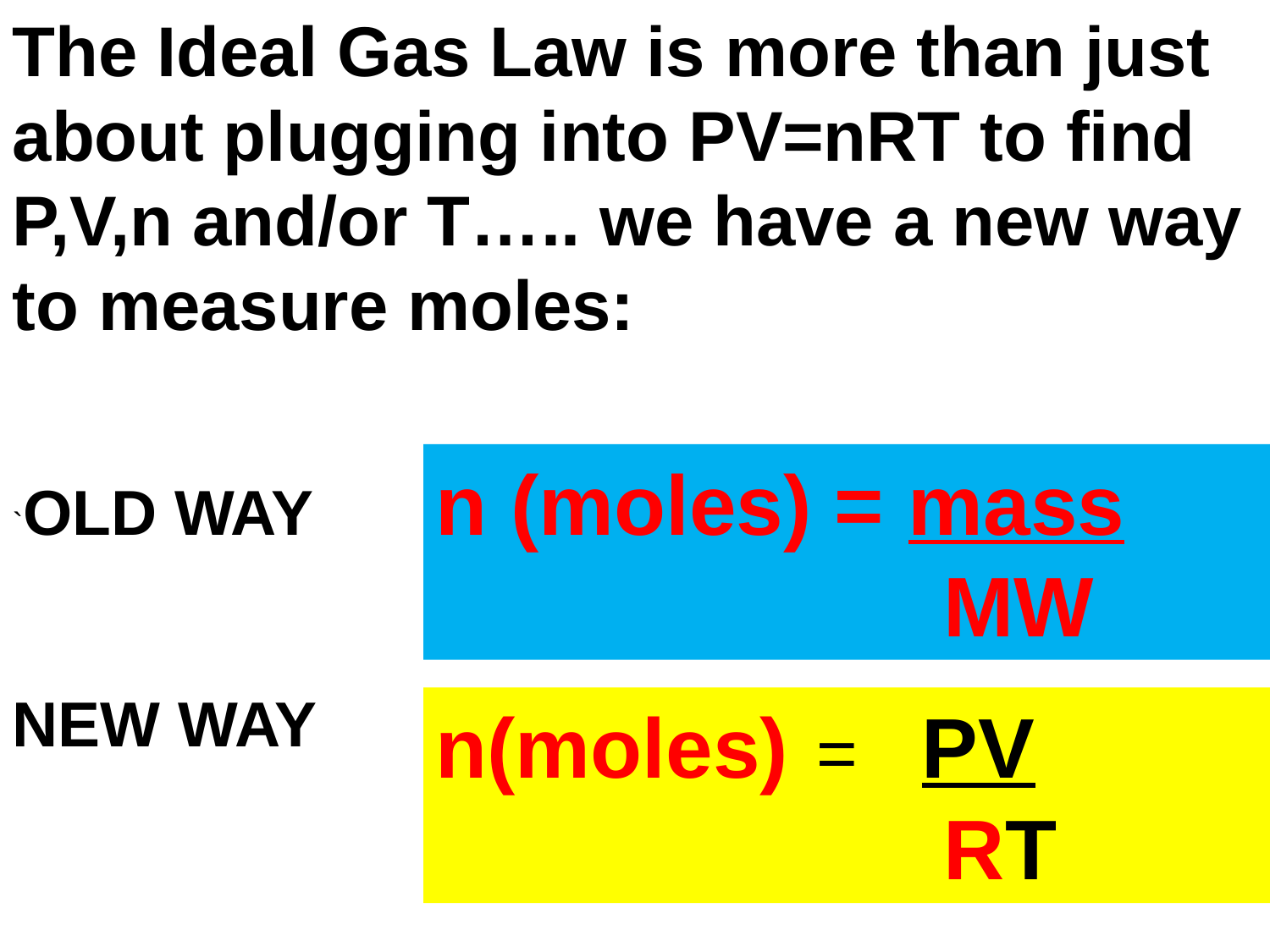

The Ideal Gas Law is more than just about plugging into PV=nRT to find P,V,n and/or T….. we have a new way to measure moles:

n (moles) = mass
    				MW
`OLD WAY
NEW WAY
n(moles)	=      PV
     				RT